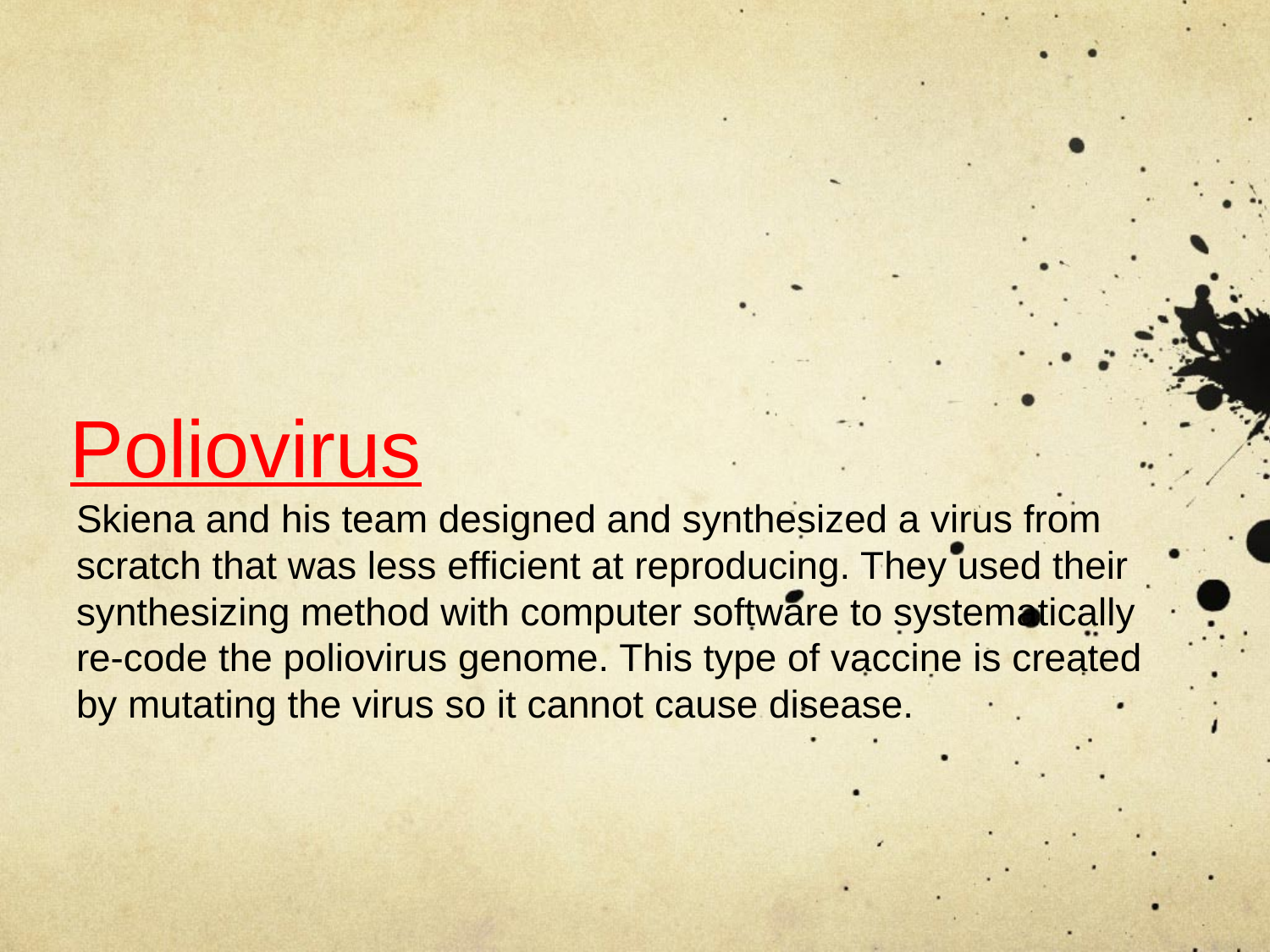

# Poliovirus
Skiena and his team designed and synthesized a virus from scratch that was less efficient at reproducing. They used their synthesizing method with computer software to systematically re-code the poliovirus genome. This type of vaccine is created by mutating the virus so it cannot cause disease.